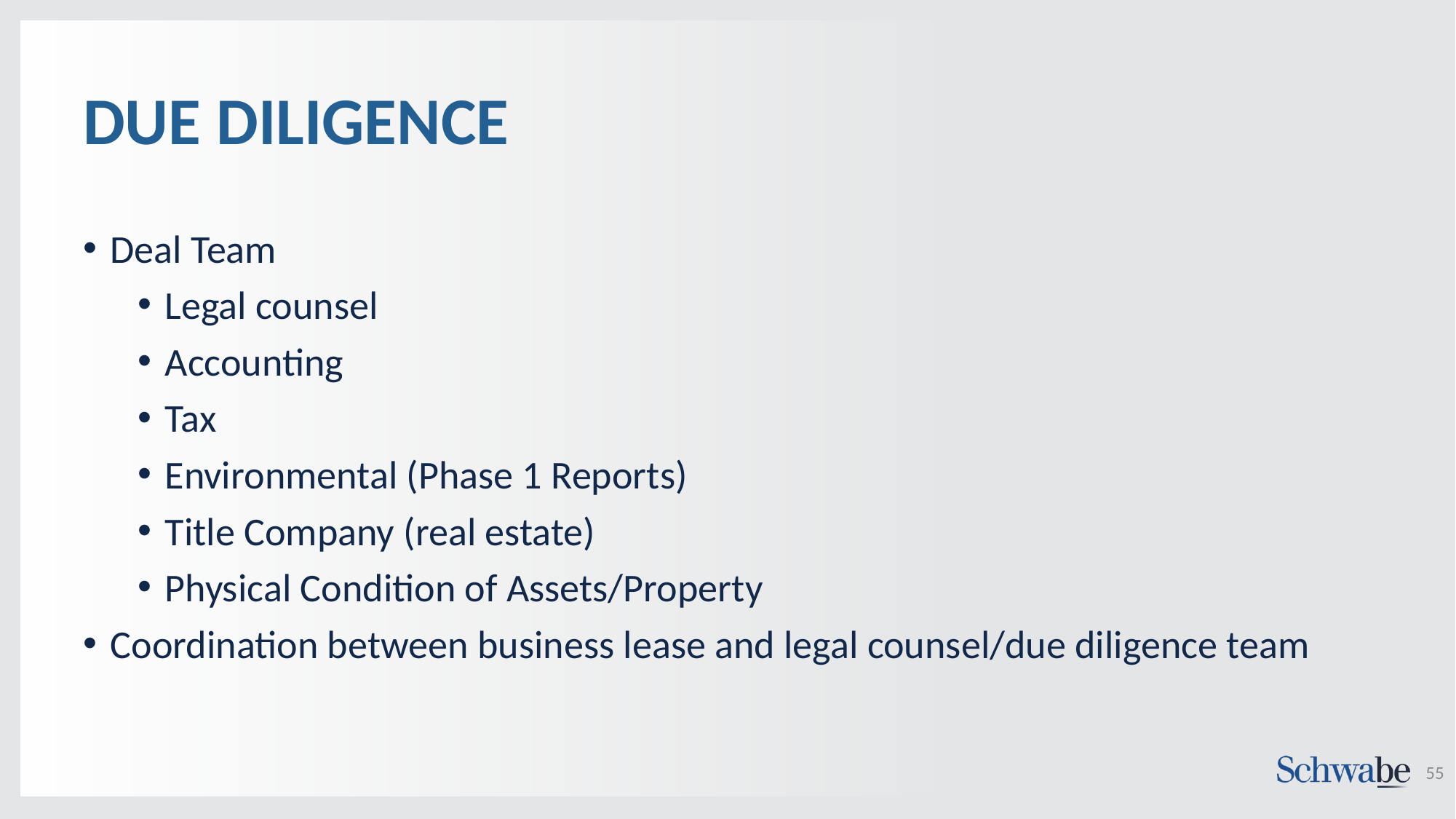

# DUE DILIGENCE
Deal Team
Legal counsel
Accounting
Tax
Environmental (Phase 1 Reports)
Title Company (real estate)
Physical Condition of Assets/Property
Coordination between business lease and legal counsel/due diligence team

55